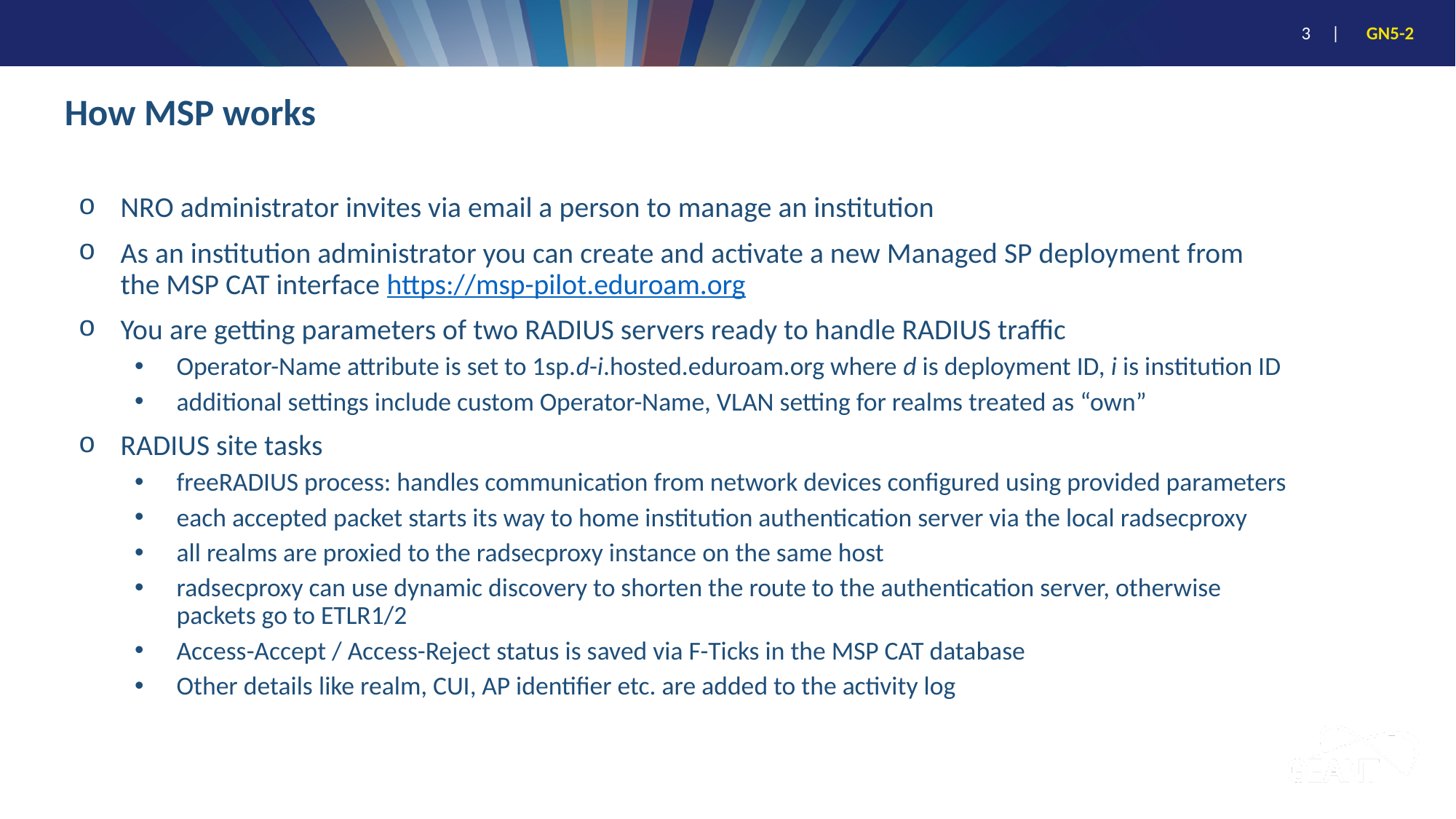

# How MSP works
NRO administrator invites via email a person to manage an institution
As an institution administrator you can create and activate a new Managed SP deployment from the MSP CAT interface https://msp-pilot.eduroam.org
You are getting parameters of two RADIUS servers ready to handle RADIUS traffic
Operator-Name attribute is set to 1sp.d-i.hosted.eduroam.org where d is deployment ID, i is institution ID
additional settings include custom Operator-Name, VLAN setting for realms treated as “own”
RADIUS site tasks
freeRADIUS process: handles communication from network devices configured using provided parameters
each accepted packet starts its way to home institution authentication server via the local radsecproxy
all realms are proxied to the radsecproxy instance on the same host
radsecproxy can use dynamic discovery to shorten the route to the authentication server, otherwise packets go to ETLR1/2
Access-Accept / Access-Reject status is saved via F-Ticks in the MSP CAT database
Other details like realm, CUI, AP identifier etc. are added to the activity log